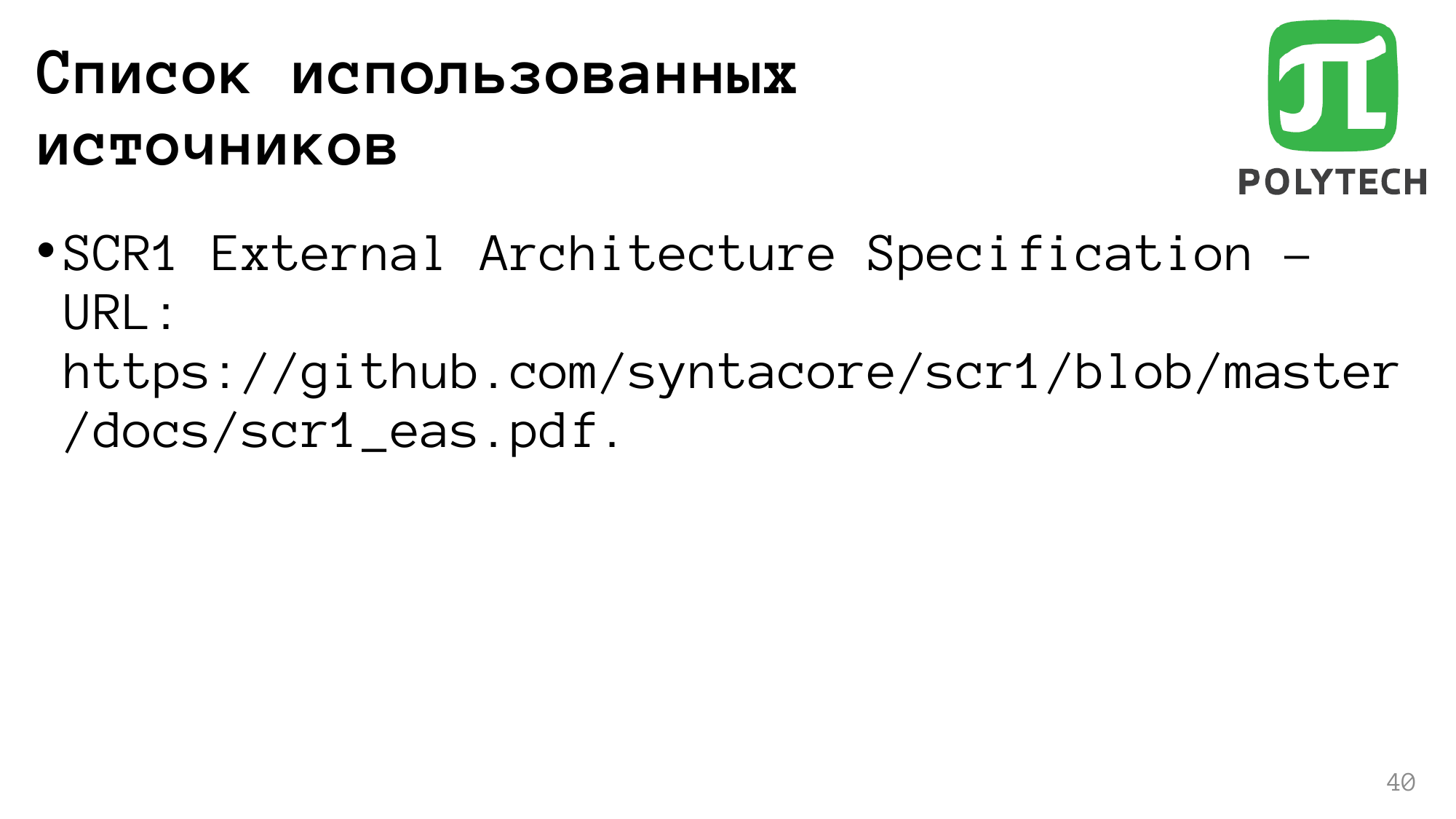

# Список использованных источников
SCR1 External Architecture Specification – URL: https://github.com/syntacore/scr1/blob/master/docs/scr1_eas.pdf.
40